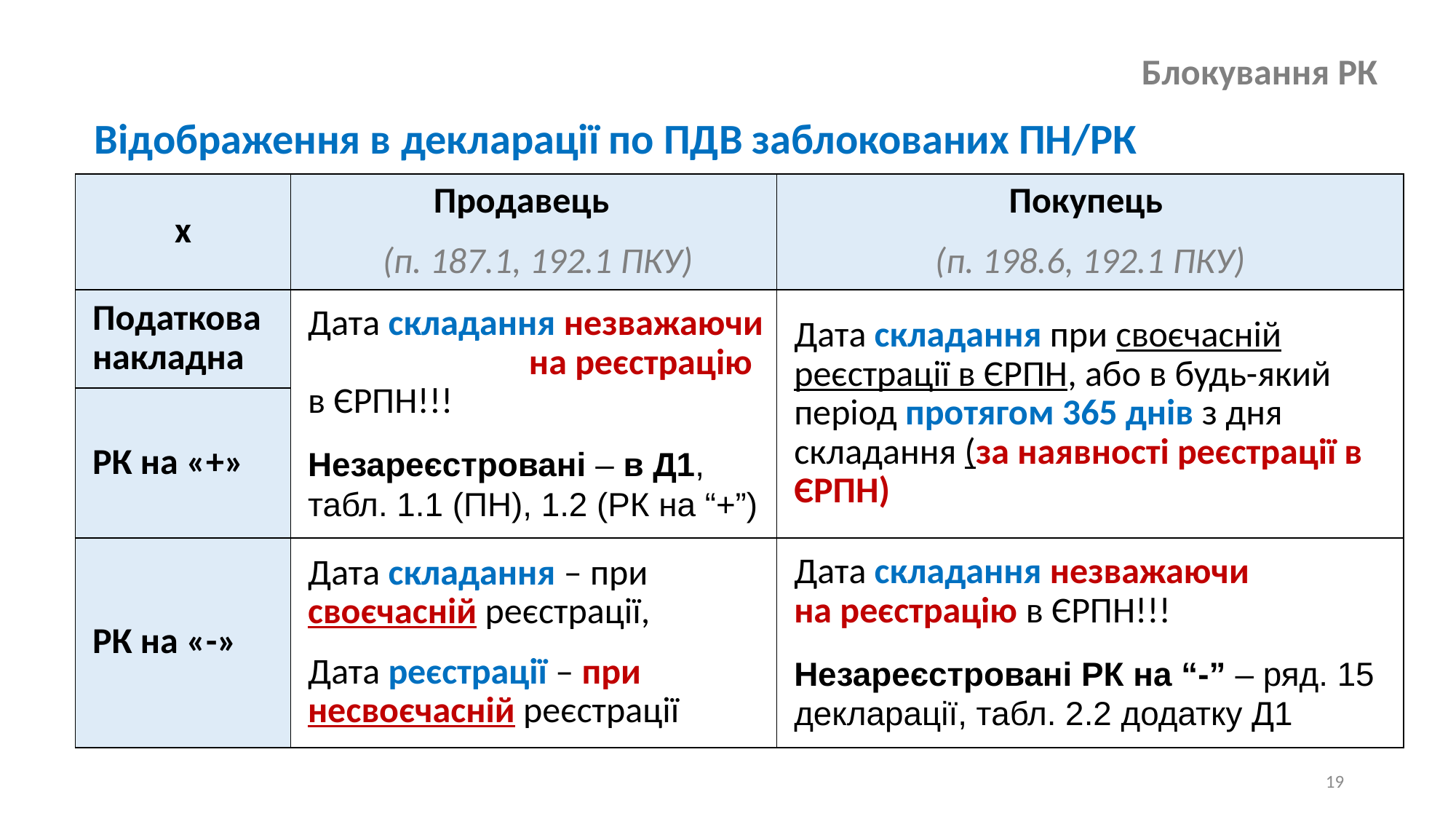

# Блокування РК
Відображення в декларації по ПДВ заблокованих ПН/РК
| х | Продавець (п. 187.1, 192.1 ПКУ) | Покупець (п. 198.6, 192.1 ПКУ) |
| --- | --- | --- |
| Податкова накладна | Дата складання незважаючи на реєстрацію в ЄРПН!!! Незареєстровані – в Д1, табл. 1.1 (ПН), 1.2 (РК на “+”) | Дата складання при своєчасній реєстрації в ЄРПН, або в будь-який період протягом 365 днів з дня складання (за наявності реєстрації в ЄРПН) |
| РК на «+» |  |  |
| РК на «-» | Дата складання – при своєчасній реєстрації, Дата реєстрації – при несвоєчасній реєстрації | Дата складання незважаючи на реєстрацію в ЄРПН!!! Незареєстровані РК на “-” – ряд. 15 декларації, табл. 2.2 додатку Д1 |
19